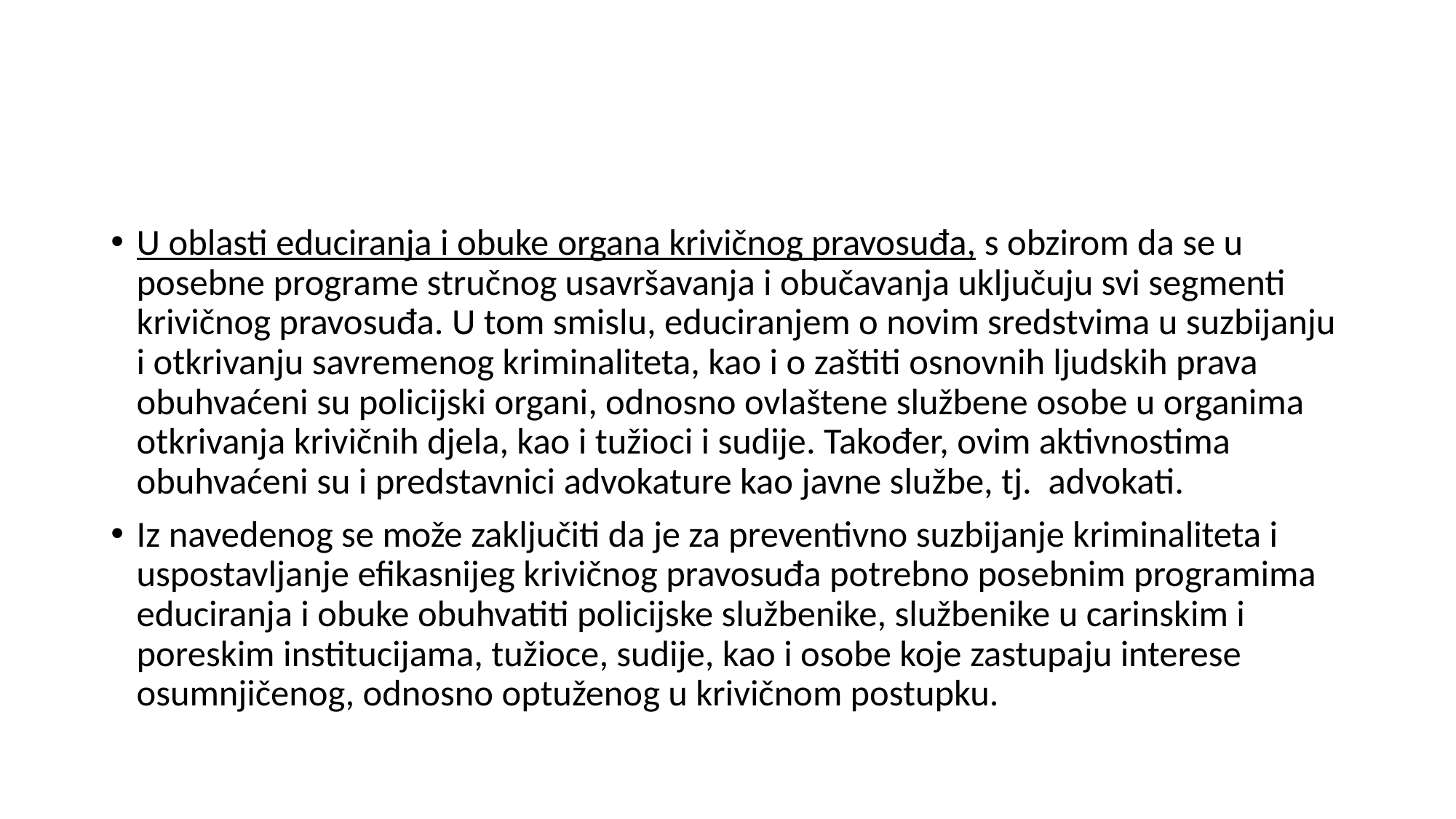

#
U oblasti educiranja i obuke organa krivičnog pravosuđa, s obzirom da se u posebne programe stručnog usavršavanja i obučavanja uključuju svi segmenti krivičnog pravosuđa. U tom smislu, educiranjem o novim sredstvima u suzbijanju i otkrivanju savremenog kriminaliteta, kao i o zaštiti osnovnih ljudskih prava obuhvaćeni su policijski organi, odnosno ovlaštene službene osobe u organima otkrivanja krivičnih djela, kao i tužioci i sudije. Također, ovim aktivnostima obuhvaćeni su i predstavnici advokature kao javne službe, tj.  advokati.
Iz navedenog se može zaključiti da je za preventivno suzbijanje kriminaliteta i uspostavljanje efikasnijeg krivičnog pravosuđa potrebno posebnim programima educiranja i obuke obuhvatiti policijske službenike, službenike u carinskim i poreskim institucijama, tužioce, sudije, kao i osobe koje zastupaju interese osumnjičenog, odnosno optuženog u krivičnom postupku.